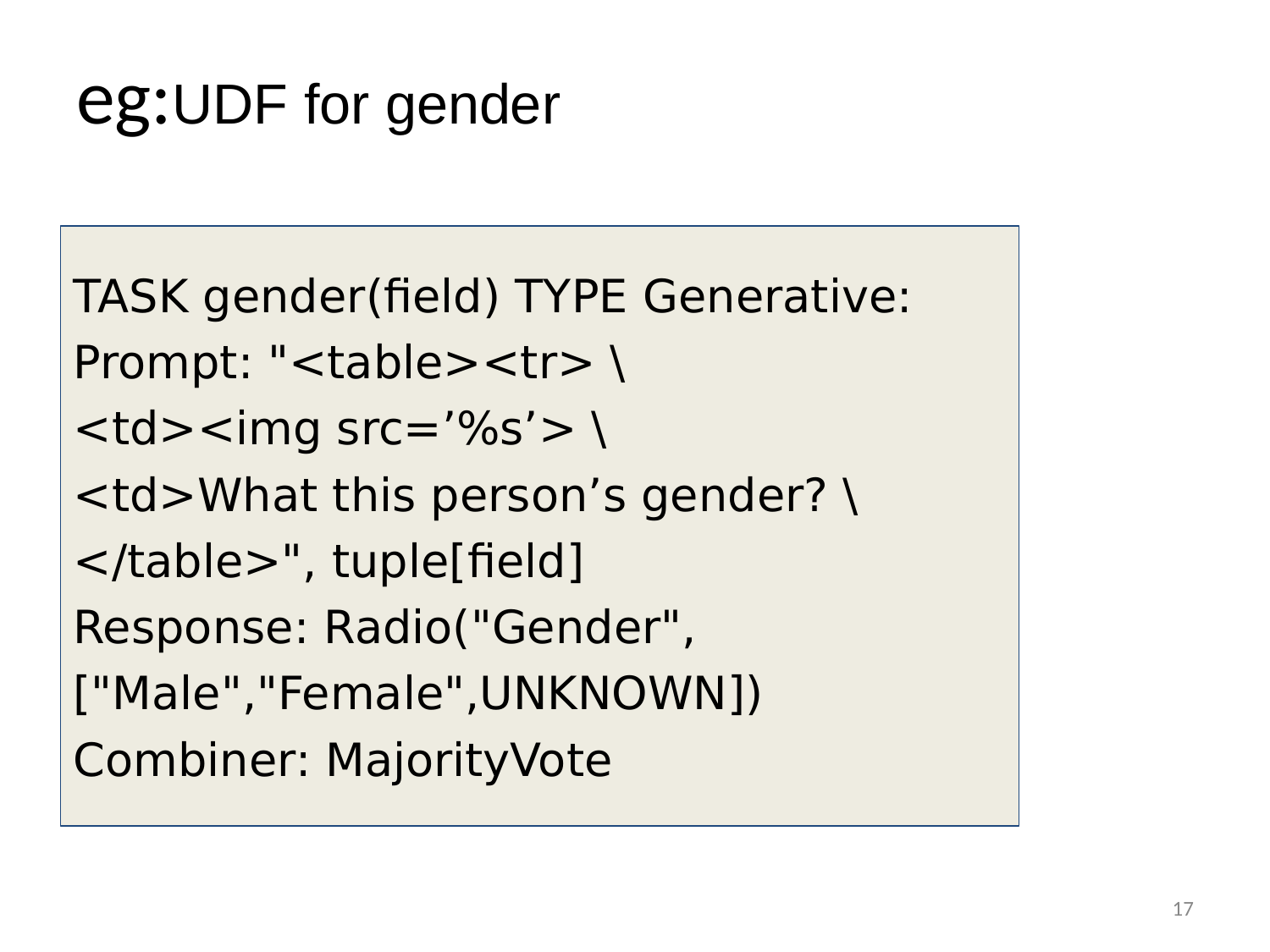

# eg:UDF for gender

TASK gender(field) TYPE Generative:
Prompt: "<table><tr> \
<td><img src=’%s’> \
<td>What this person’s gender? \
</table>", tuple[field]
Response: Radio("Gender",
["Male","Female",UNKNOWN])
Combiner: MajorityVote

TASK gender(field) TYPE Generative:
Prompt: "<table><tr> \
<td><img src=’%s’> \
<td>What this person’s gender? \
</table>", tuple[field]
Response: Radio("Gender",
["Male","Female",UNKNOWN])
Combiner: MajorityVote
17